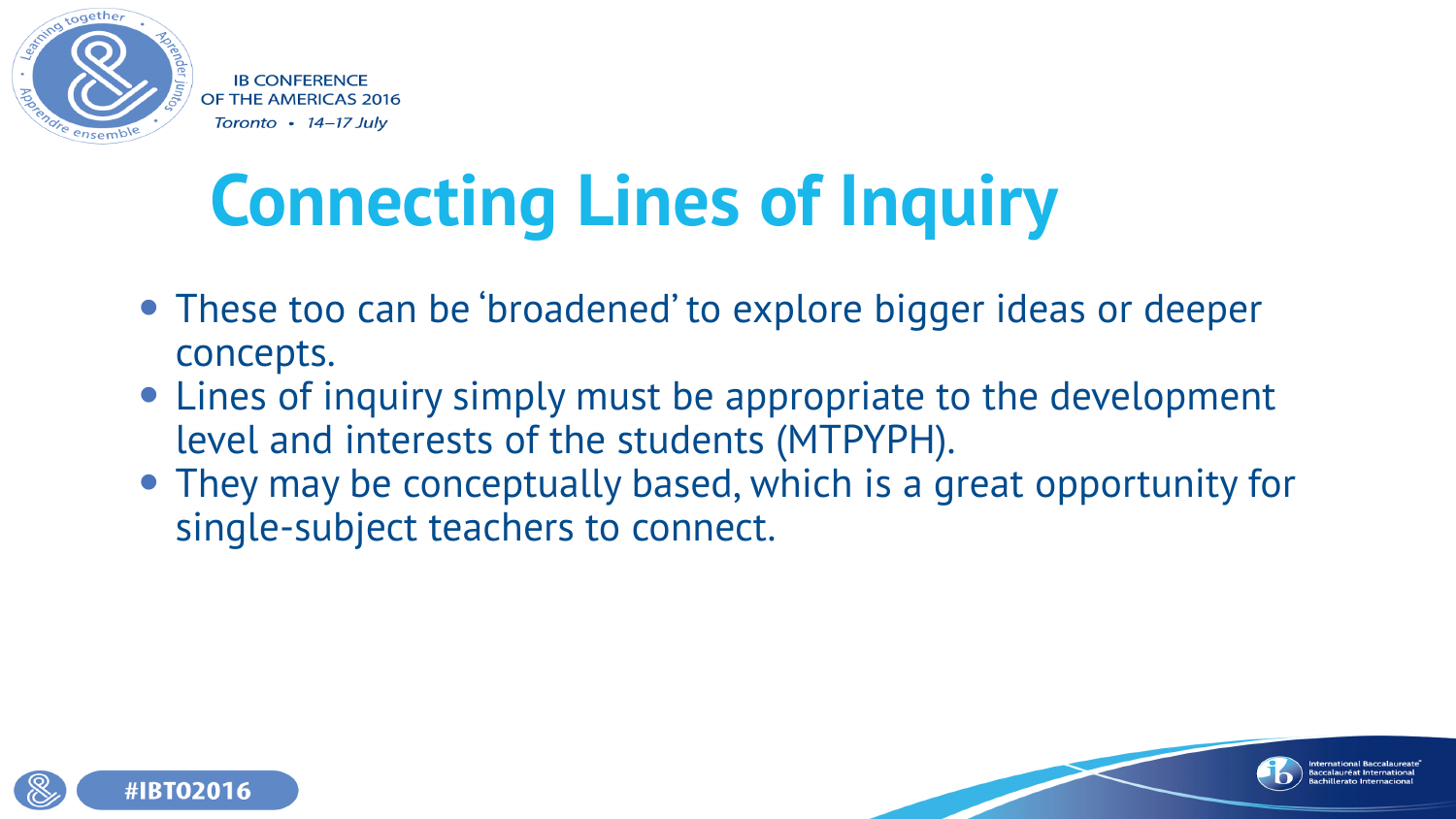

# Connecting Lines of Inquiry
These too can be ‘broadened’ to explore bigger ideas or deeper concepts.
Lines of inquiry simply must be appropriate to the development level and interests of the students (MTPYPH).
They may be conceptually based, which is a great opportunity for single-subject teachers to connect.